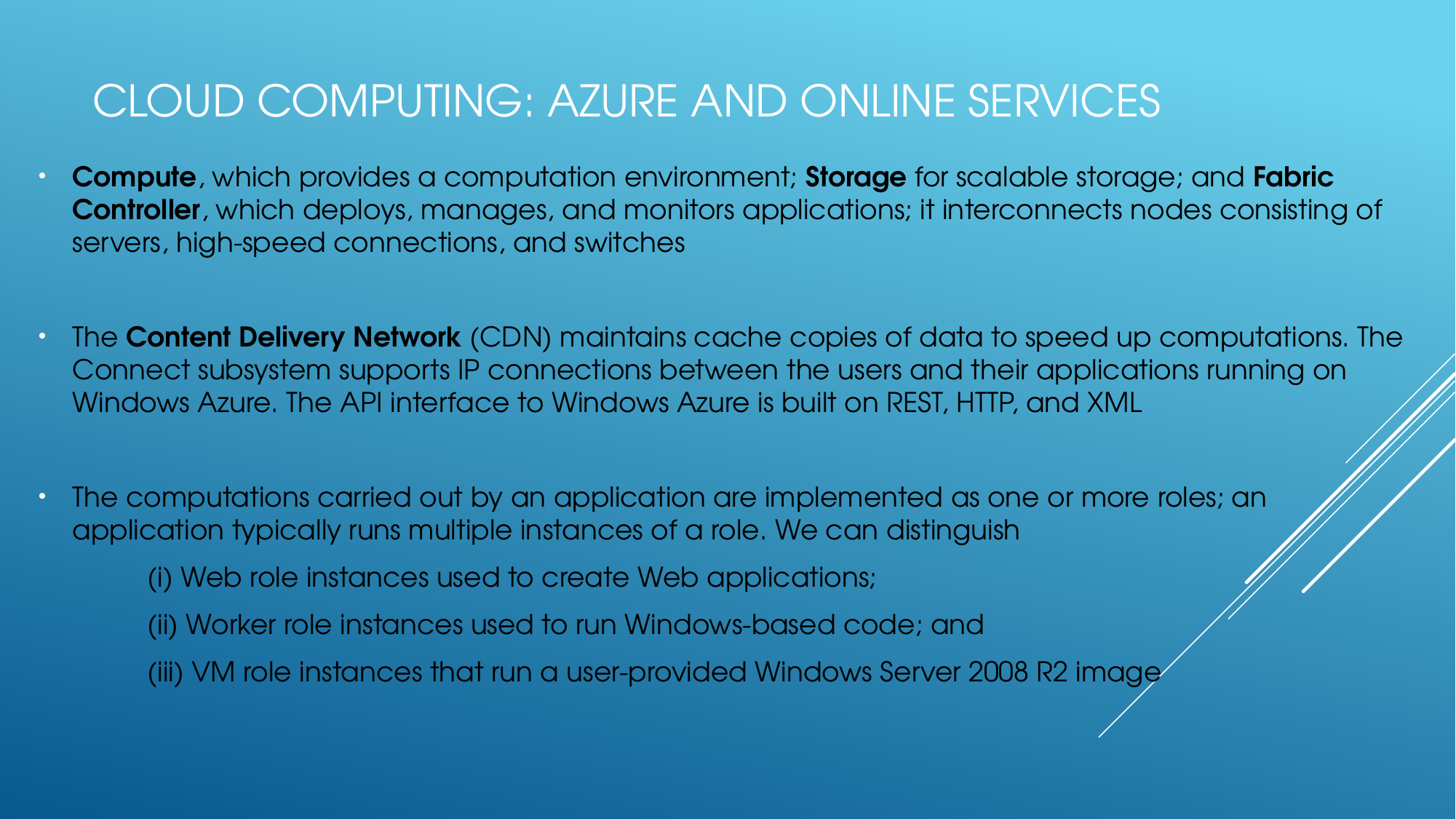

# Cloud computing: AZURE and ONLINE SERVICES

Compute, which provides a computation environment; Storage for scalable storage; and Fabric Controller, which deploys, manages, and monitors applications; it interconnects nodes consisting of servers, high-speed connections, and switches

The Content Delivery Network (CDN) maintains cache copies of data to speed up computations. The Connect subsystem supports IP connections between the users and their applications running on Windows Azure. The API interface to Windows Azure is built on REST, HTTP, and XML

The computations carried out by an application are implemented as one or more roles; an application typically runs multiple instances of a role. We can distinguish
	(i) Web role instances used to create Web applications;
	(ii) Worker role instances used to run Windows-based code; and
	(iii) VM role instances that run a user-provided Windows Server 2008 R2 image